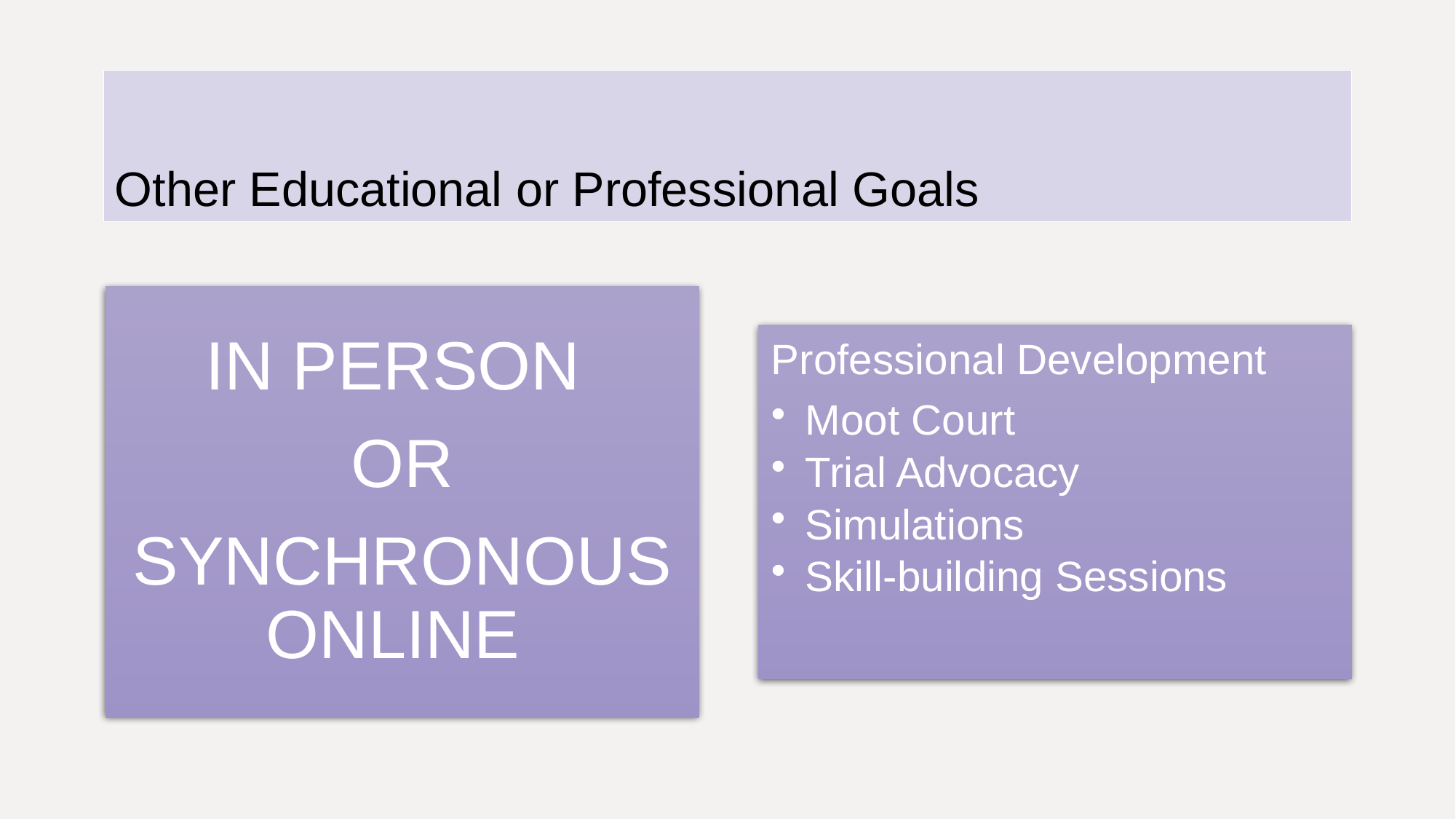

# Other Educational or Professional Goals
IN PERSON
OR
SYNCHRONOUS ONLINE
Professional Development
Moot Court
Trial Advocacy
Simulations
Skill-building Sessions